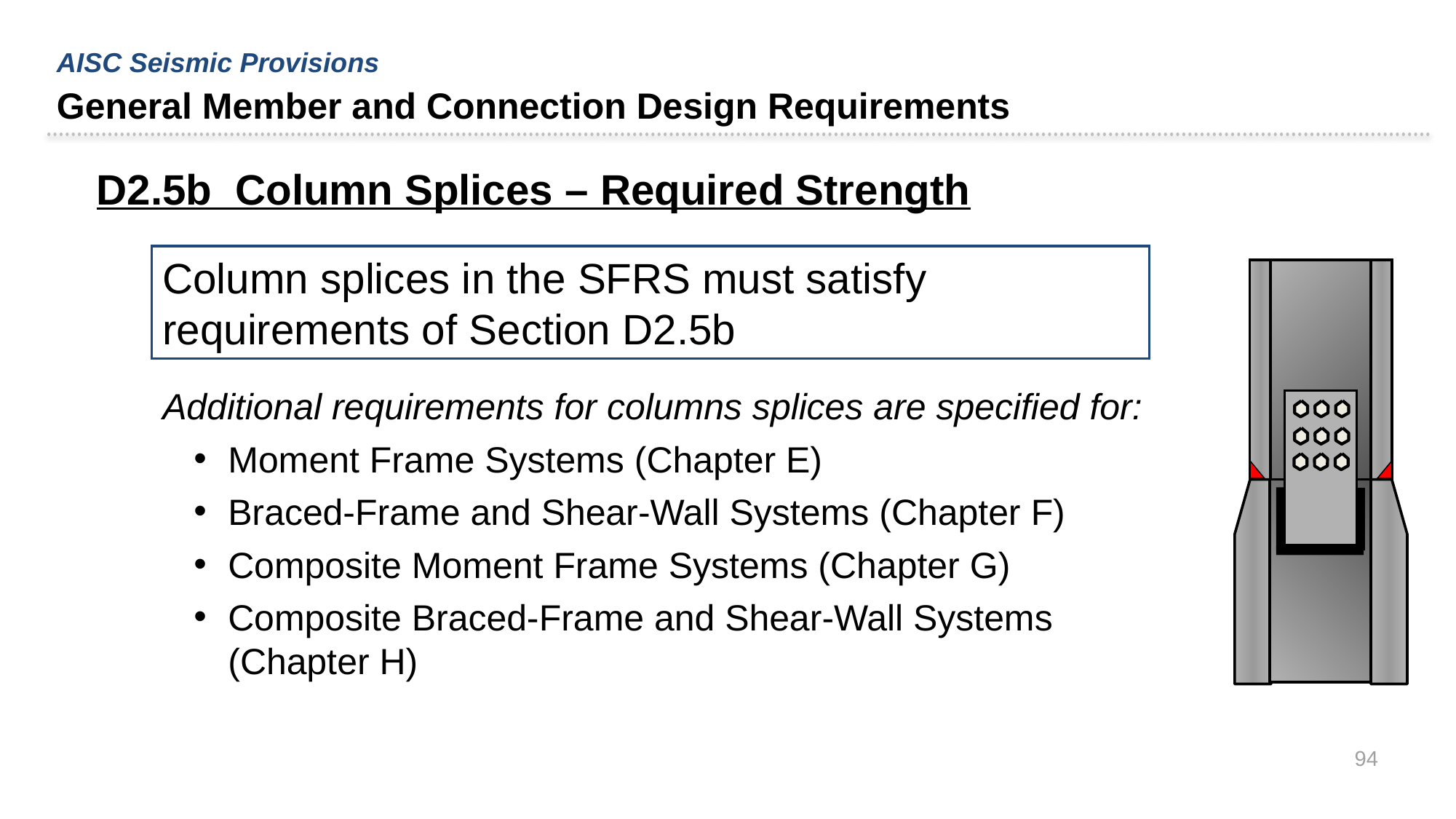

AISC Seismic Provisions
General Member and Connection Design Requirements
D2.5b  Column Splices – Required Strength
Column splices in the SFRS must satisfy requirements of Section D2.5b

Additional requirements for columns splices are specified for:
Moment Frame Systems (Chapter E)
Braced-Frame and Shear-Wall Systems (Chapter F)
Composite Moment Frame Systems (Chapter G)
Composite Braced-Frame and Shear-Wall Systems (Chapter H)

94